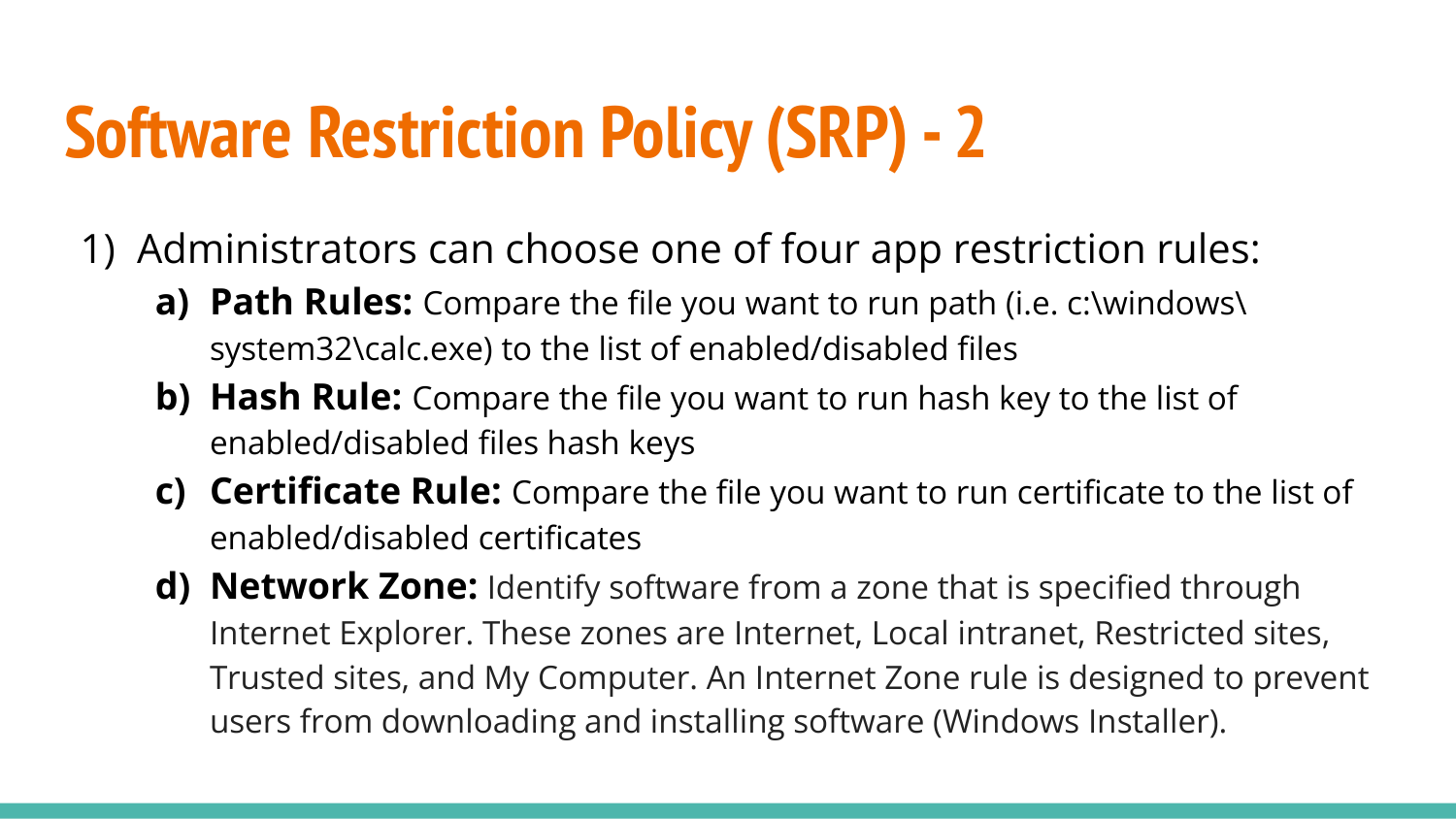

# Software Restriction Policy (SRP) - 2
Administrators can choose one of four app restriction rules:
Path Rules: Compare the file you want to run path (i.e. c:\windows\system32\calc.exe) to the list of enabled/disabled files
Hash Rule: Compare the file you want to run hash key to the list of enabled/disabled files hash keys
Certificate Rule: Compare the file you want to run certificate to the list of enabled/disabled certificates
Network Zone: Identify software from a zone that is specified through Internet Explorer. These zones are Internet, Local intranet, Restricted sites, Trusted sites, and My Computer. An Internet Zone rule is designed to prevent users from downloading and installing software (Windows Installer).